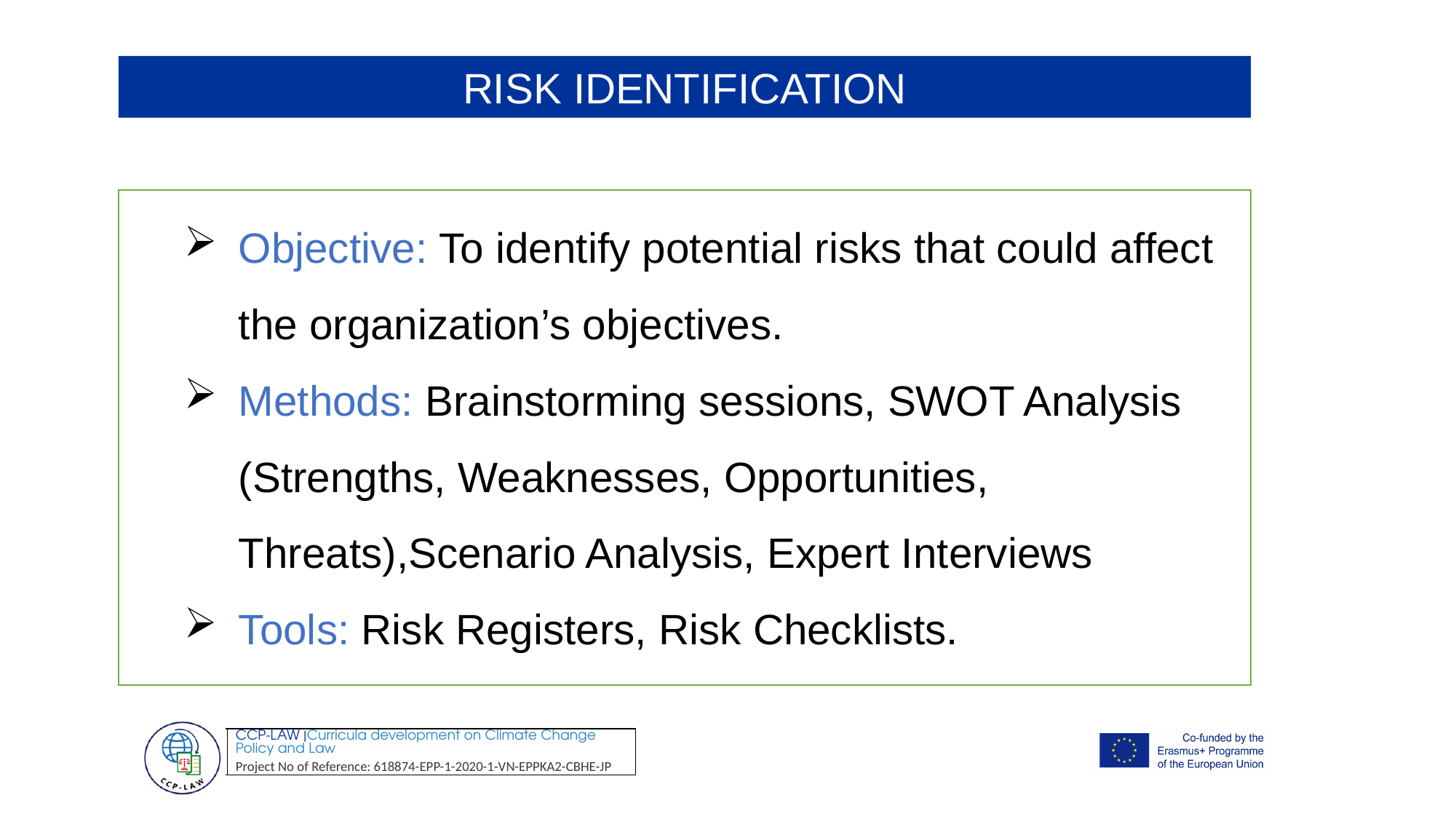

RISK IDENTIFICATION
Objective: To identify potential risks that could affect the organization’s objectives.
Methods: Brainstorming sessions, SWOT Analysis (Strengths, Weaknesses, Opportunities, Threats),Scenario Analysis, Expert Interviews
Tools: Risk Registers, Risk Checklists.